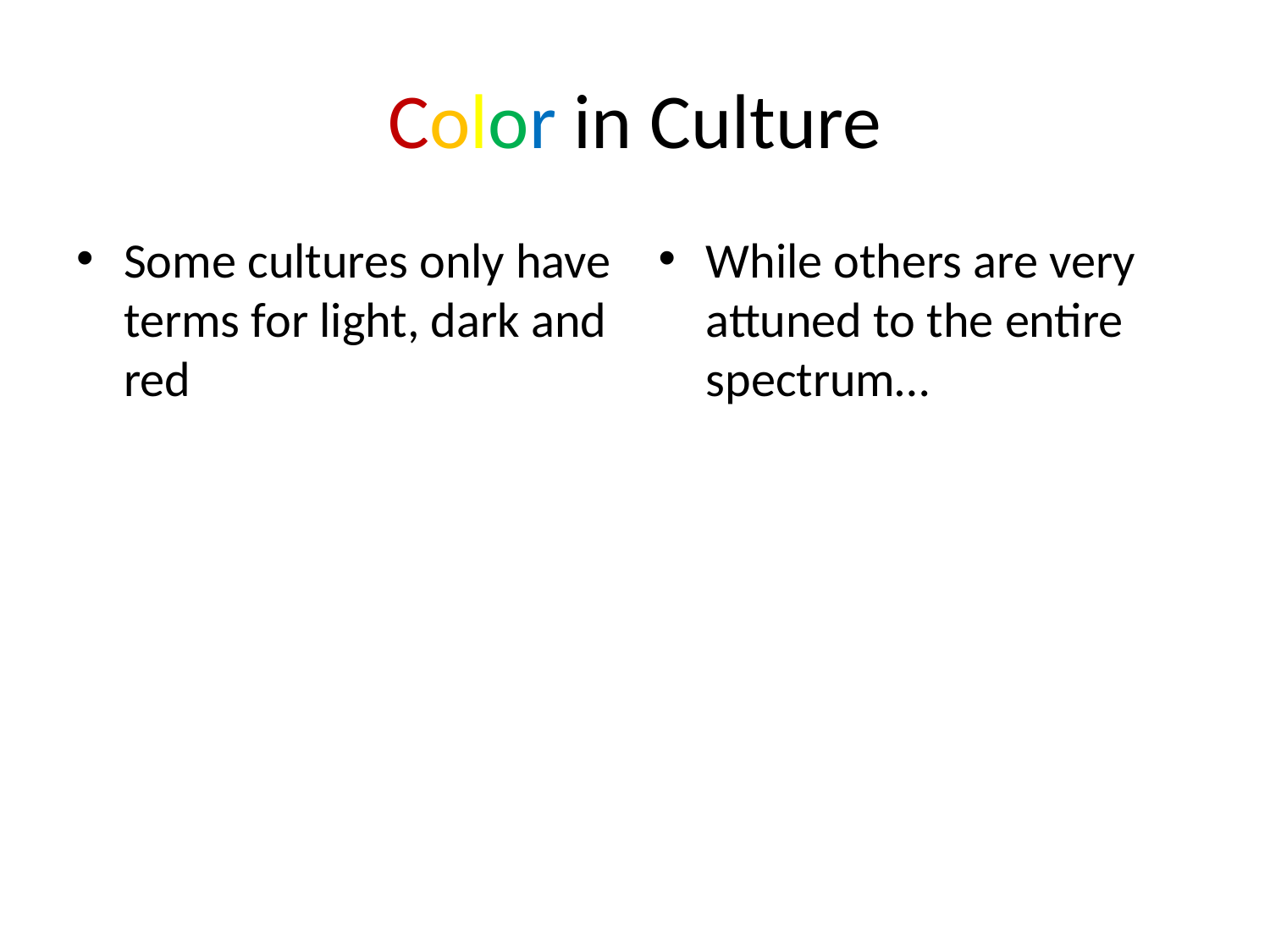

# Color in Culture
Some cultures only have terms for light, dark and red
While others are very attuned to the entire spectrum…